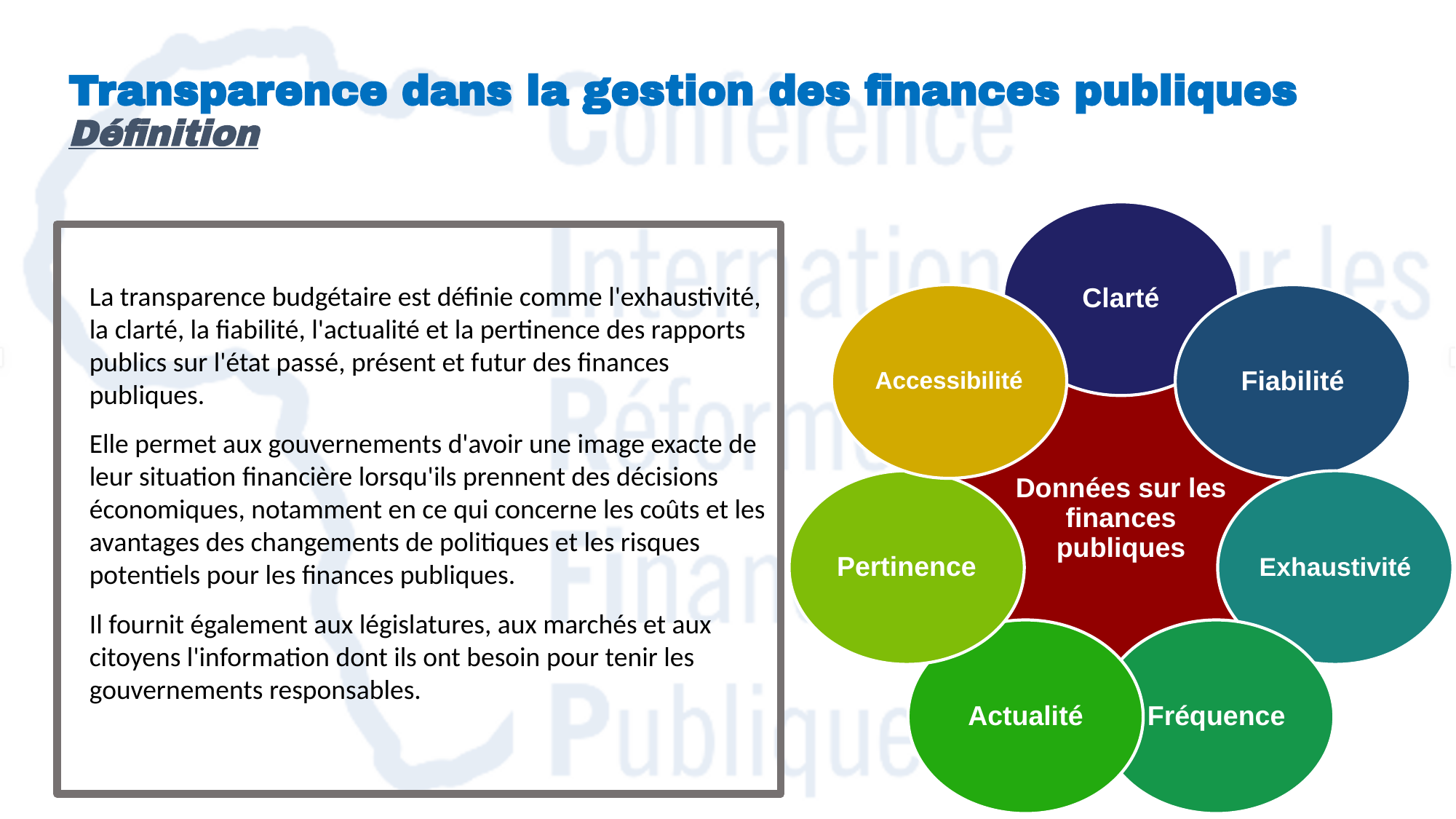

Transparence dans la gestion des finances publiques Définition
Données sur les finances publiques
Clarté
Fiabilité
Exhaustivité
Fréquence
Actualité
Pertinence
Accessibilité

La transparence budgétaire est définie comme l'exhaustivité, la clarté, la fiabilité, l'actualité et la pertinence des rapports publics sur l'état passé, présent et futur des finances publiques.
Elle permet aux gouvernements d'avoir une image exacte de leur situation financière lorsqu'ils prennent des décisions économiques, notamment en ce qui concerne les coûts et les avantages des changements de politiques et les risques potentiels pour les finances publiques.
Il fournit également aux législatures, aux marchés et aux citoyens l'information dont ils ont besoin pour tenir les gouvernements responsables.